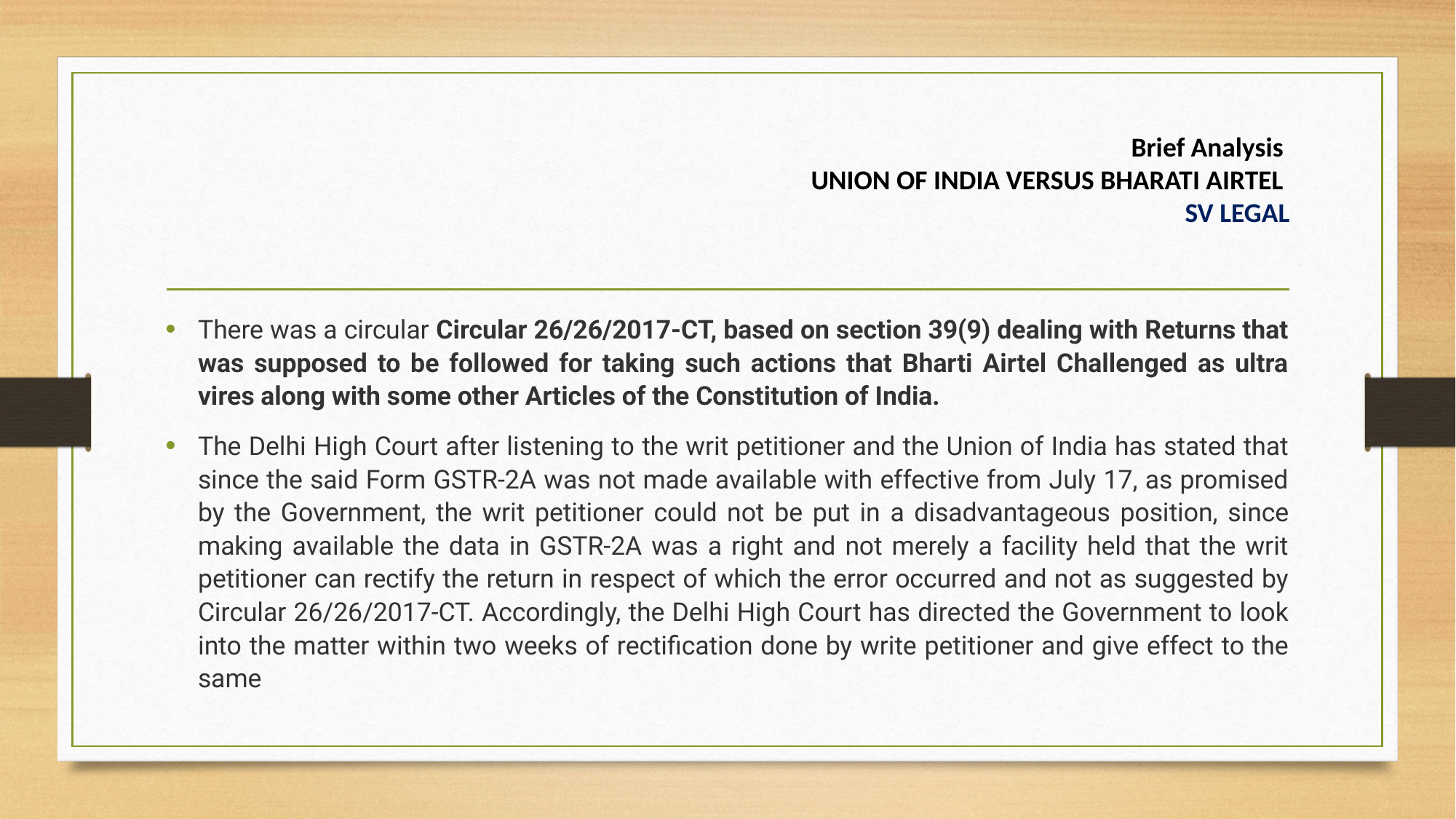

# Brief Analysis UNION OF INDIA VERSUS BHARATI AIRTEL SV LEGAL
There was a circular Circular 26/26/2017-CT, based on section 39(9) dealing with Returns that was supposed to be followed for taking such actions that Bharti Airtel Challenged as ultra vires along with some other Articles of the Constitution of India.
The Delhi High Court after listening to the writ petitioner and the Union of India has stated that since the said Form GSTR-2A was not made available with effective from July 17, as promised by the Government, the writ petitioner could not be put in a disadvantageous position, since making available the data in GSTR-2A was a right and not merely a facility held that the writ petitioner can rectify the return in respect of which the error occurred and not as suggested by Circular 26/26/2017-CT. Accordingly, the Delhi High Court has directed the Government to look into the matter within two weeks of rectification done by write petitioner and give effect to the same